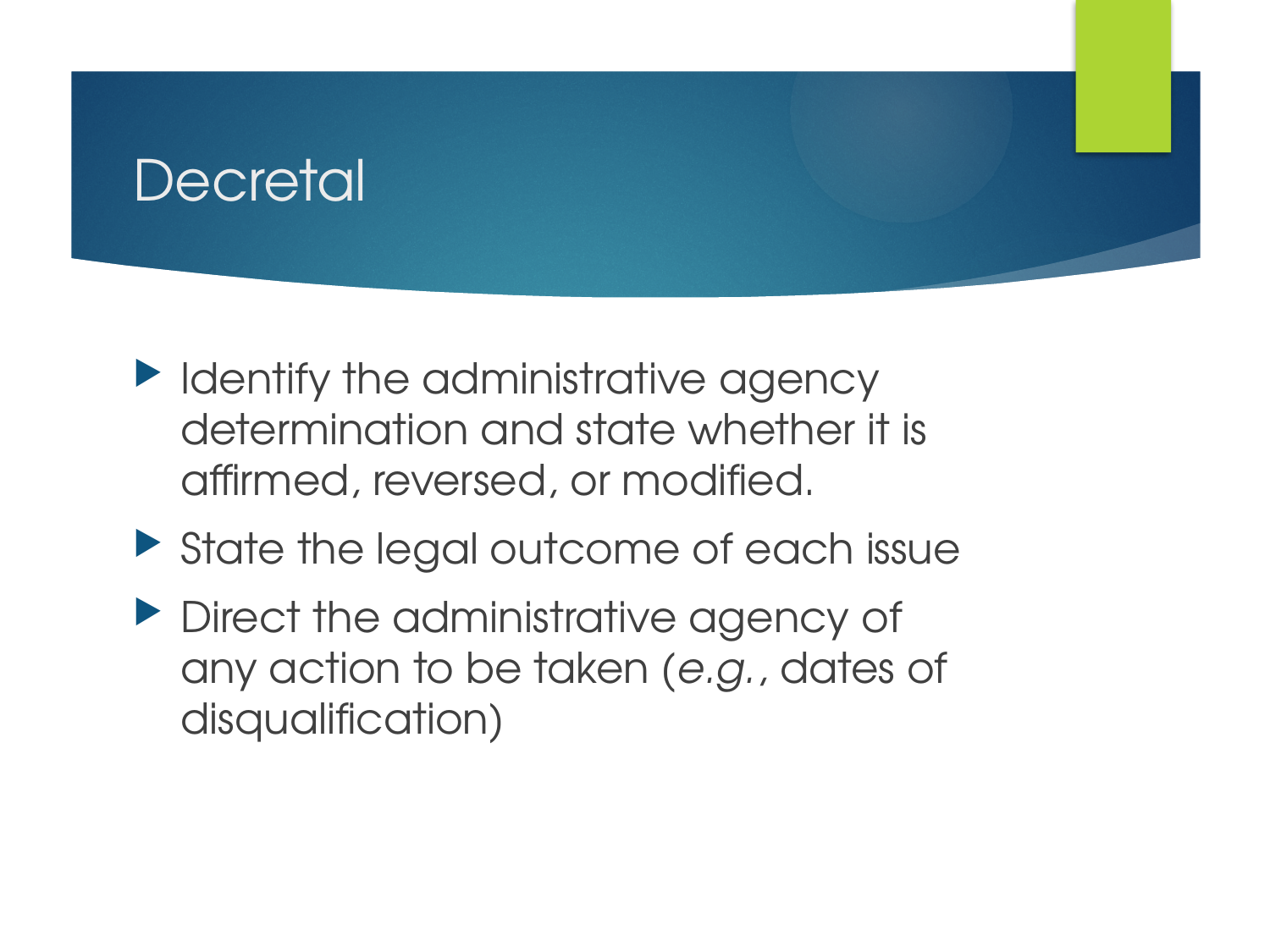

# Decretal
Identify the administrative agency determination and state whether it is affirmed, reversed, or modified.
State the legal outcome of each issue
Direct the administrative agency of any action to be taken (e.g., dates of disqualification)